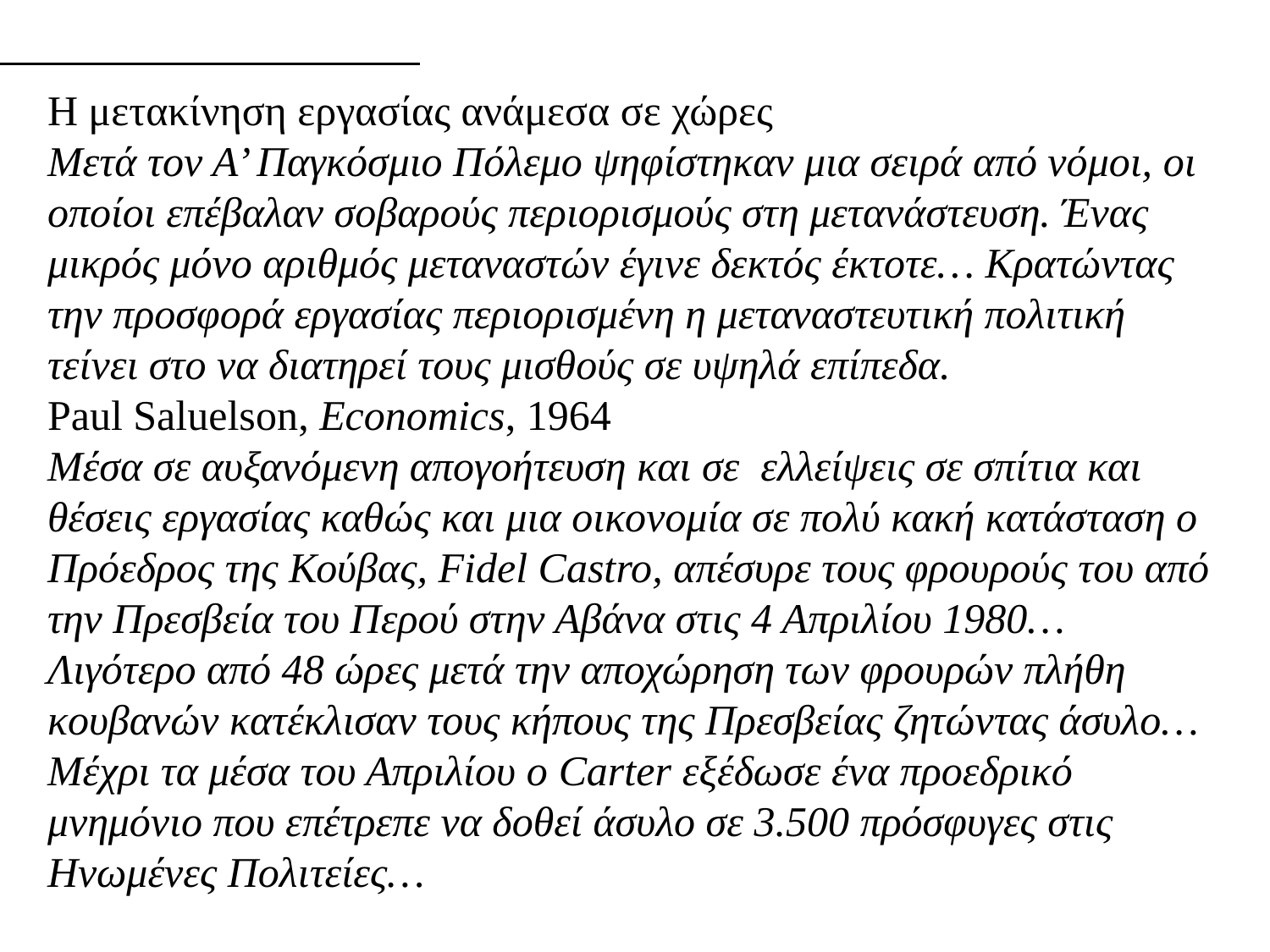

Η μετακίνηση εργασίας ανάμεσα σε χώρες
Μετά τον Α’ Παγκόσμιο Πόλεμο ψηφίστηκαν μια σειρά από νόμοι, οι οποίοι επέβαλαν σοβαρούς περιορισμούς στη μετανάστευση. Ένας μικρός μόνο αριθμός μεταναστών έγινε δεκτός έκτοτε… Κρατώντας την προσφορά εργασίας περιορισμένη η μεταναστευτική πολιτική τείνει στο να διατηρεί τους μισθούς σε υψηλά επίπεδα.
Paul Saluelson, Economics, 1964
Μέσα σε αυξανόμενη απογοήτευση και σε  ελλείψεις σε σπίτια και θέσεις εργασίας καθώς και μια οικονομία σε πολύ κακή κατάσταση ο Πρόεδρος της Κούβας, Fidel Castro, απέσυρε τους φρουρούς του από την Πρεσβεία του Περού στην Αβάνα στις 4 Απριλίου 1980… Λιγότερο από 48 ώρες μετά την αποχώρηση των φρουρών πλήθη κουβανών κατέκλισαν τους κήπους της Πρεσβείας ζητώντας άσυλο… Μέχρι τα μέσα του Απριλίου ο Carter εξέδωσε ένα προεδρικό μνημόνιο που επέτρεπε να δοθεί άσυλο σε 3.500 πρόσφυγες στις Ηνωμένες Πολιτείες…